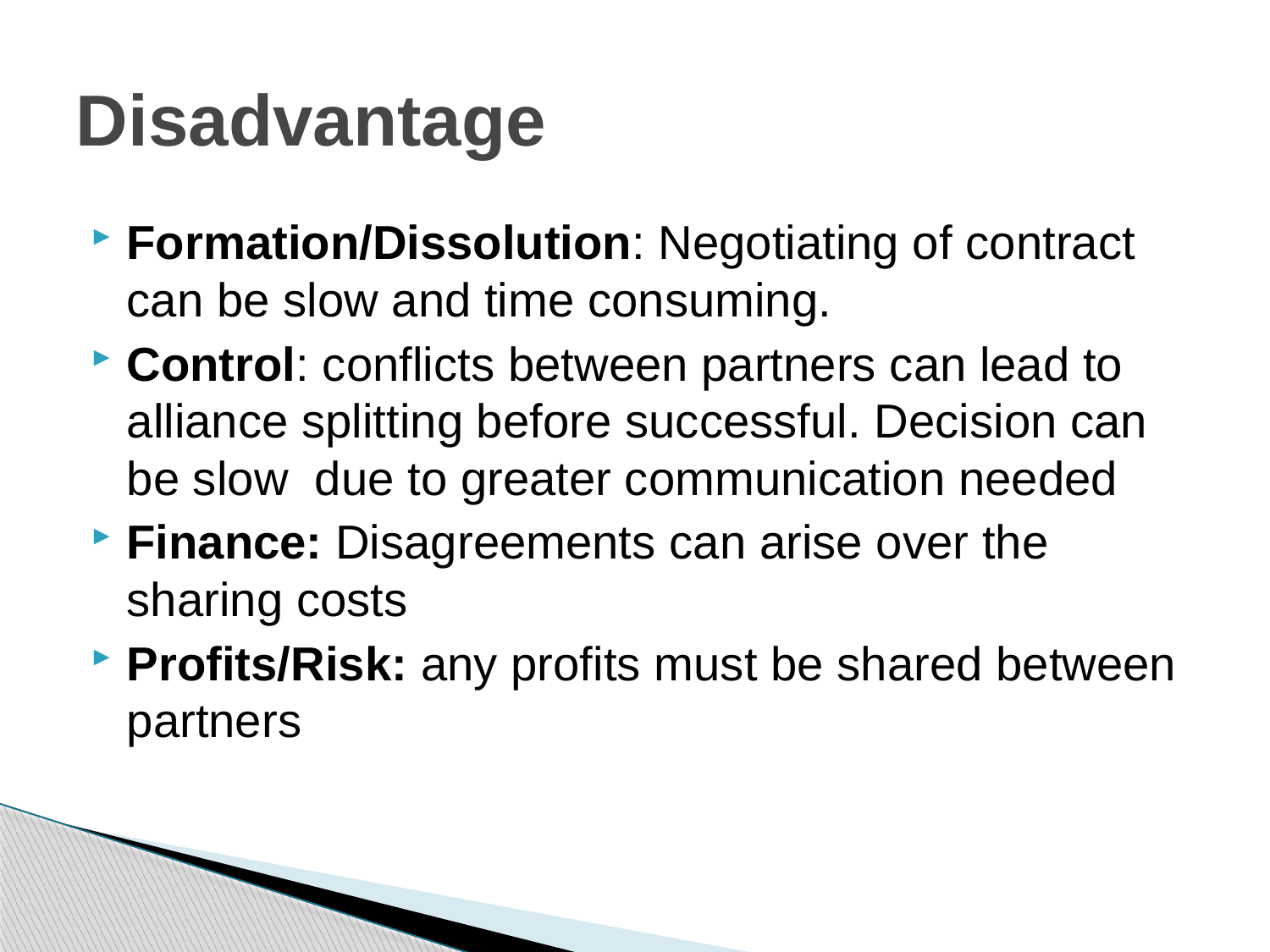

# Disadvantage
Formation/Dissolution: Negotiating of contract can be slow and time consuming.
Control: conflicts between partners can lead to alliance splitting before successful. Decision can be slow  due to greater communication needed
Finance: Disagreements can arise over the sharing costs
Profits/Risk: any profits must be shared between partners